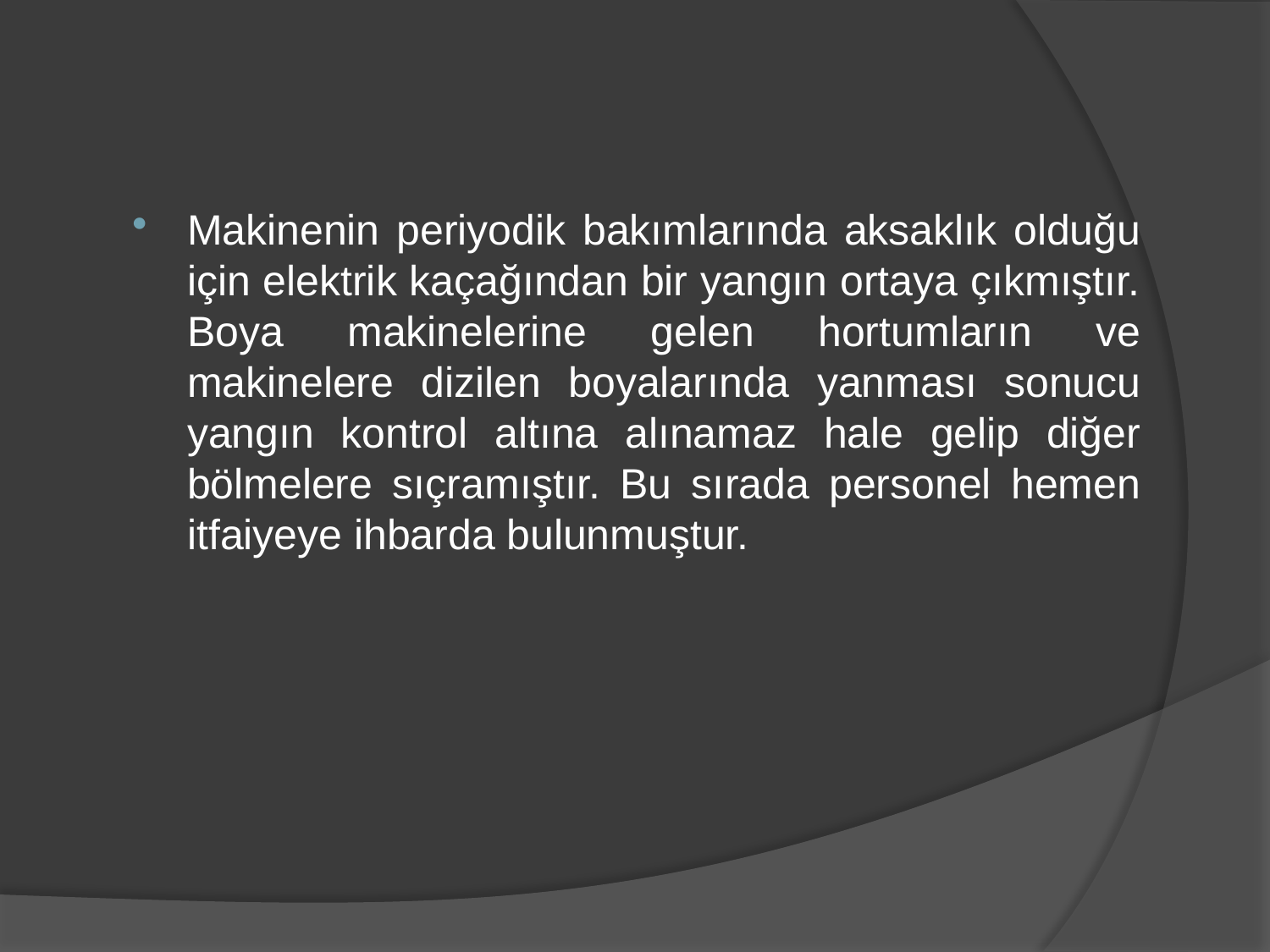

Makinenin periyodik bakımlarında aksaklık olduğu için elektrik kaçağından bir yangın ortaya çıkmıştır. Boya makinelerine gelen hortumların ve makinelere dizilen boyalarında yanması sonucu yangın kontrol altına alınamaz hale gelip diğer bölmelere sıçramıştır. Bu sırada personel hemen itfaiyeye ihbarda bulunmuştur.